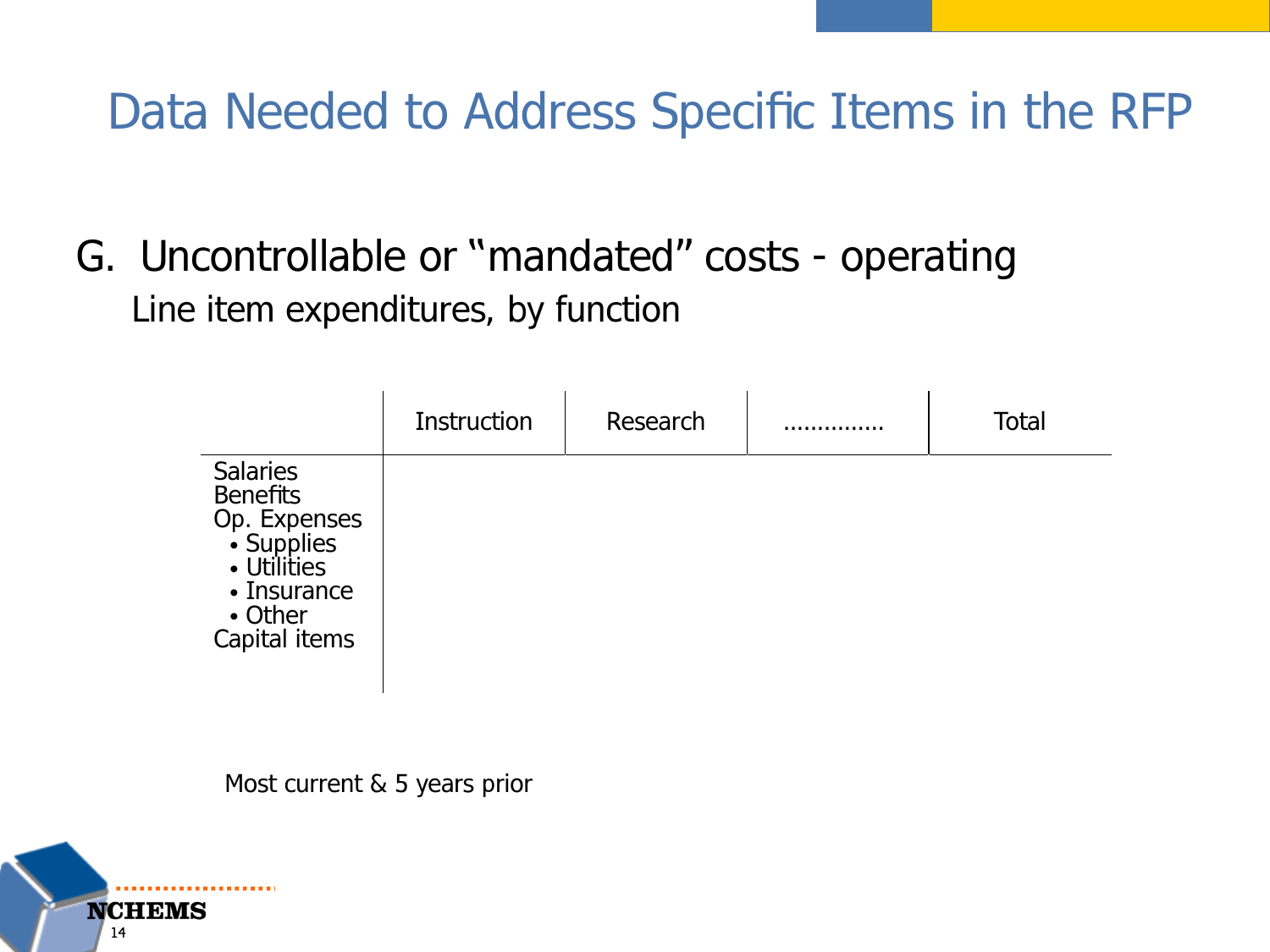

# Data Needed to Address Specific Items in the RFP
Uncontrollable or “mandated” costs - operating
Line item expenditures, by function
|  | Instruction | Research | …………… | Total |
| --- | --- | --- | --- | --- |
| Salaries Benefits Op. Expenses Supplies Utilities Insurance Other Capital items |  |  |  |  |
Most current & 5 years prior
14